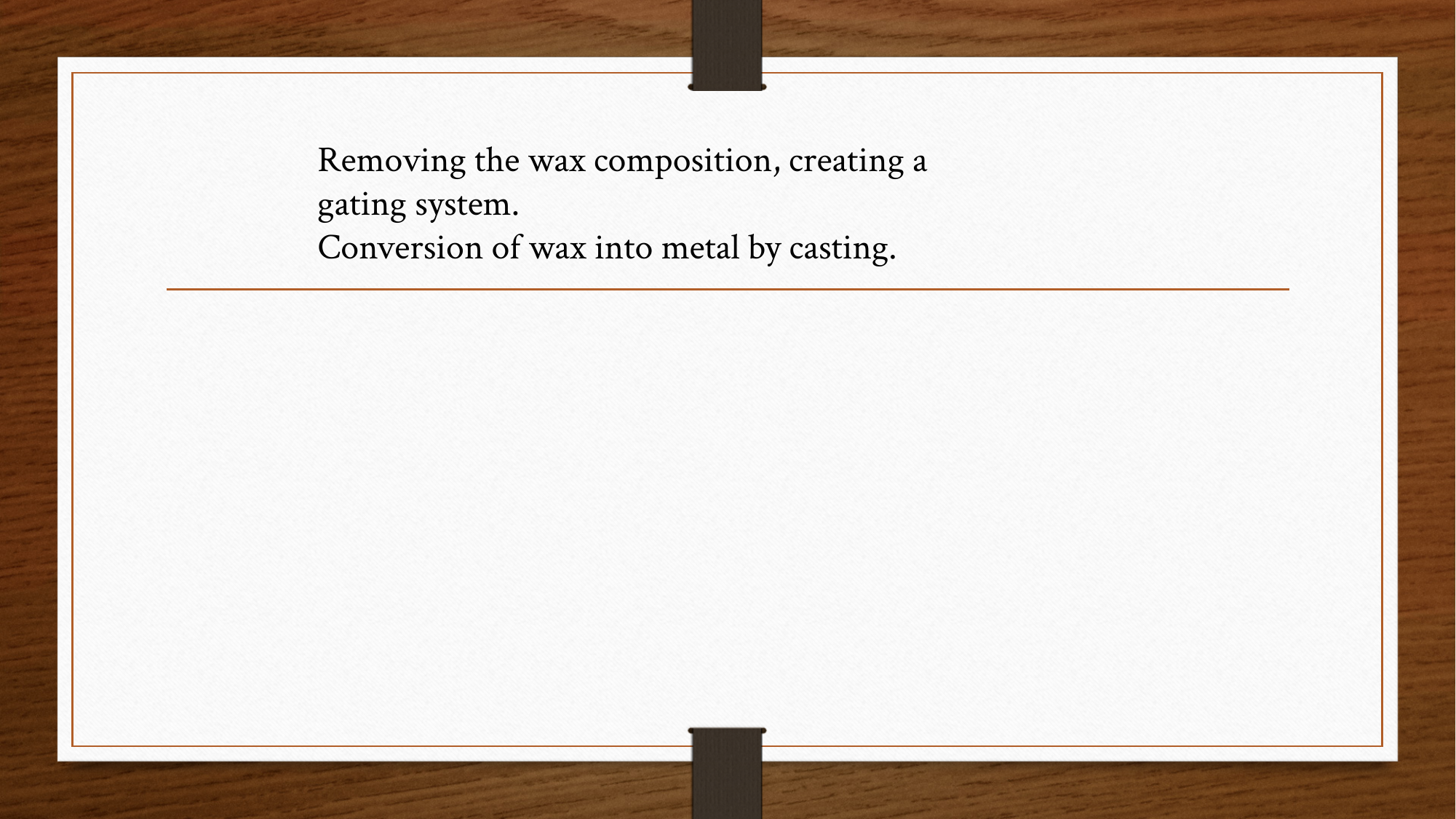

Removing the wax composition, creating a gating system.
Conversion of wax into metal by casting.